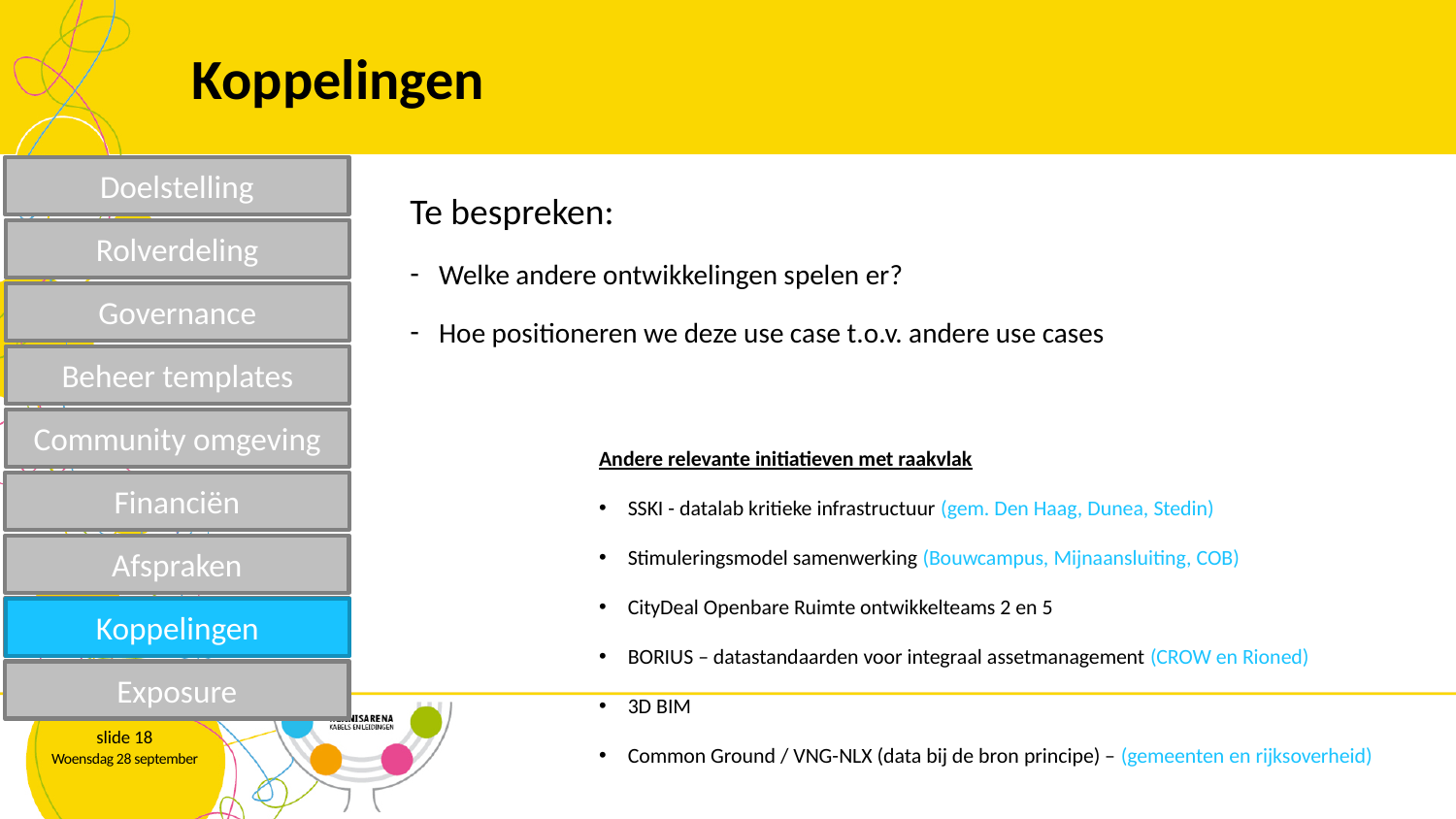

# Koppelingen

Te bespreken:
Welke andere ontwikkelingen spelen er?
Hoe positioneren we deze use case t.o.v. andere use cases

Doelstelling
Rolverdeling
Governance
Beheer templates
Community omgeving
Andere relevante initiatieven met raakvlak
SSKI - datalab kritieke infrastructuur (gem. Den Haag, Dunea, Stedin)
Stimuleringsmodel samenwerking (Bouwcampus, Mijnaansluiting, COB)
CityDeal Openbare Ruimte ontwikkelteams 2 en 5
BORIUS – datastandaarden voor integraal assetmanagement (CROW en Rioned)
3D BIM
Common Ground / VNG-NLX (data bij de bron principe) – (gemeenten en rijksoverheid)

Financiën
Afspraken
Koppelingen
Koppelingen
Exposure
slide 18
Woensdag 28 september